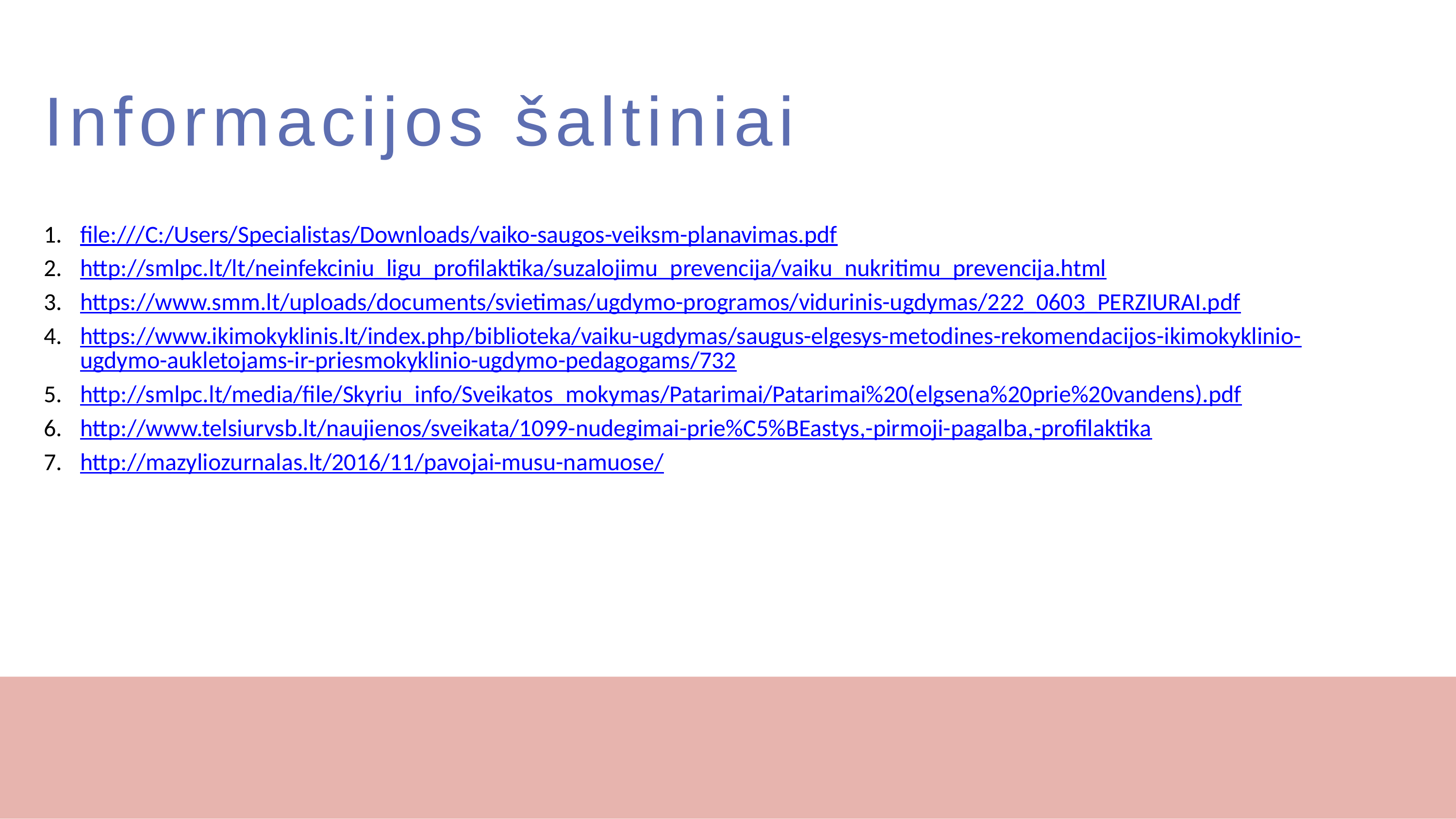

# Informacijos šaltiniai
file:///C:/Users/Specialistas/Downloads/vaiko-saugos-veiksm-planavimas.pdf
http://smlpc.lt/lt/neinfekciniu_ligu_profilaktika/suzalojimu_prevencija/vaiku_nukritimu_prevencija.html
https://www.smm.lt/uploads/documents/svietimas/ugdymo-programos/vidurinis-ugdymas/222_0603_PERZIURAI.pdf
https://www.ikimokyklinis.lt/index.php/biblioteka/vaiku-ugdymas/saugus-elgesys-metodines-rekomendacijos-ikimokyklinio-ugdymo-aukletojams-ir-priesmokyklinio-ugdymo-pedagogams/732
http://smlpc.lt/media/file/Skyriu_info/Sveikatos_mokymas/Patarimai/Patarimai%20(elgsena%20prie%20vandens).pdf
http://www.telsiurvsb.lt/naujienos/sveikata/1099-nudegimai-prie%C5%BEastys,-pirmoji-pagalba,-profilaktika
http://mazyliozurnalas.lt/2016/11/pavojai-musu-namuose/